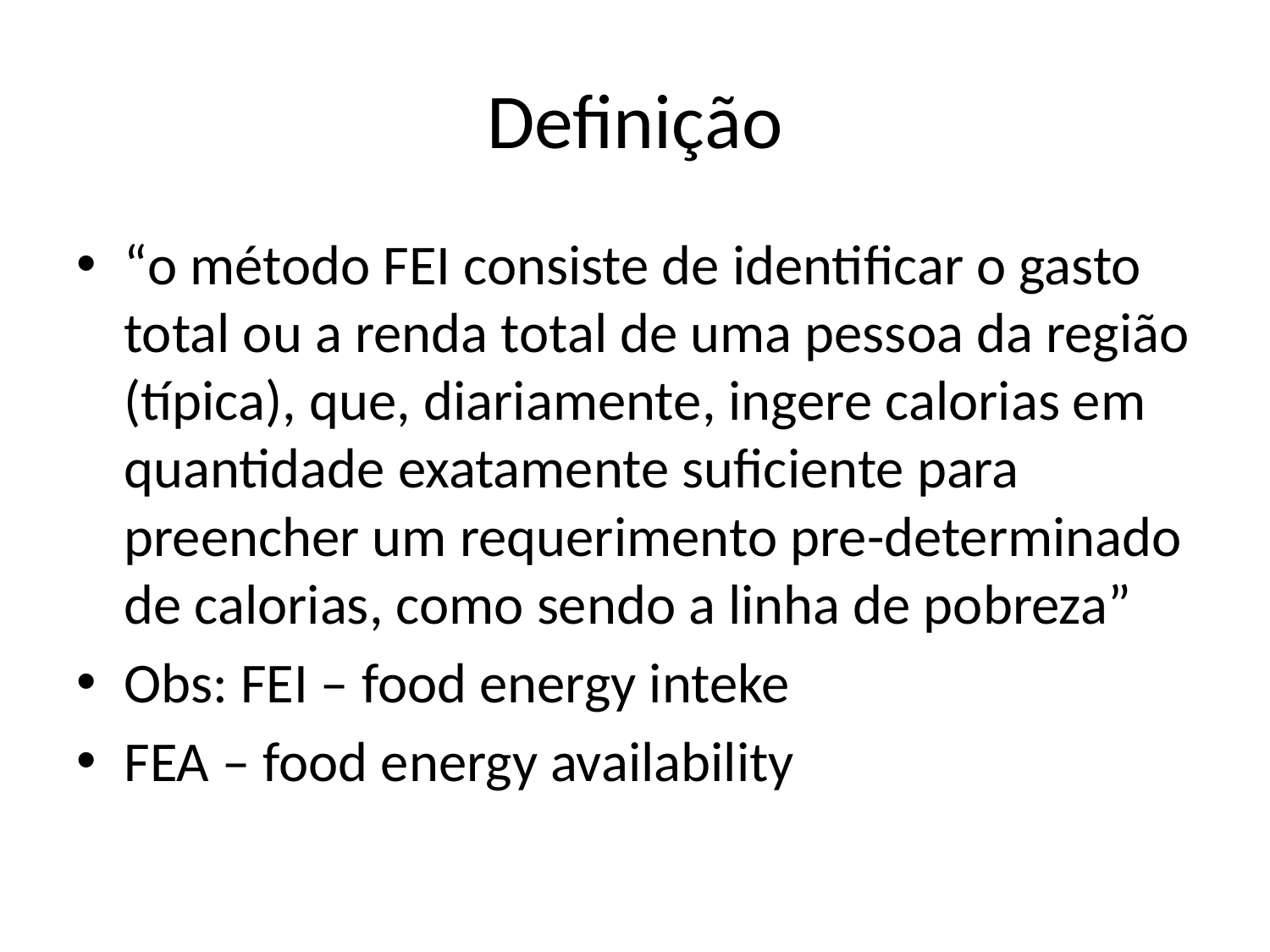

# Definição
“o método FEI consiste de identificar o gasto total ou a renda total de uma pessoa da região (típica), que, diariamente, ingere calorias em quantidade exatamente suficiente para preencher um requerimento pre-determinado de calorias, como sendo a linha de pobreza”
Obs: FEI – food energy inteke
FEA – food energy availability